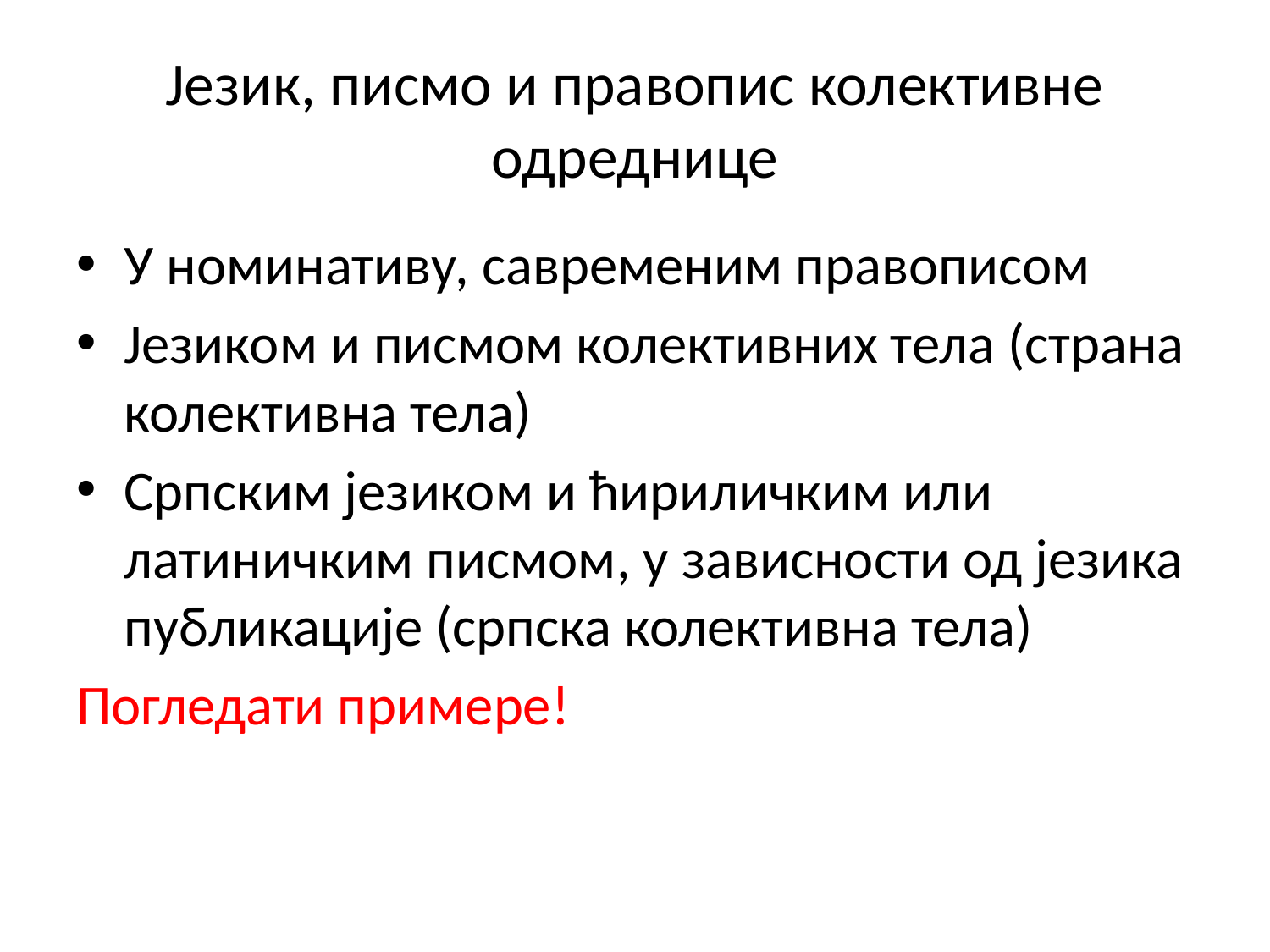

# Језик, писмо и правопис колективне одреднице
У номинативу, савременим правописом
Језиком и писмом колективних тела (страна колективна тела)
Српским језиком и ћириличким или латиничким писмом, у зависности од језика публикације (српска колективна тела)
Погледати примере!